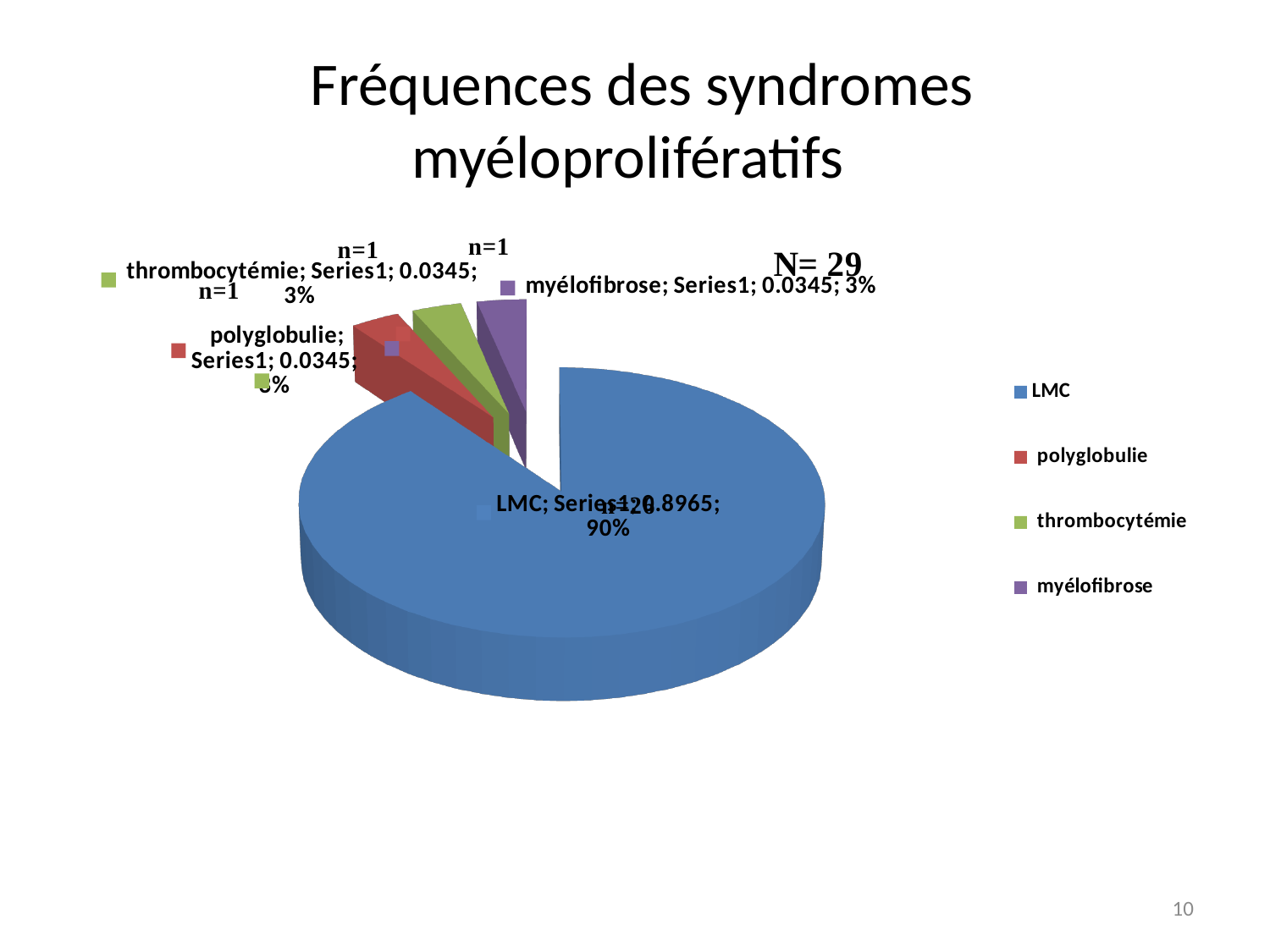

# Fréquences des syndromes myéloprolifératifs

[unsupported chart]

10